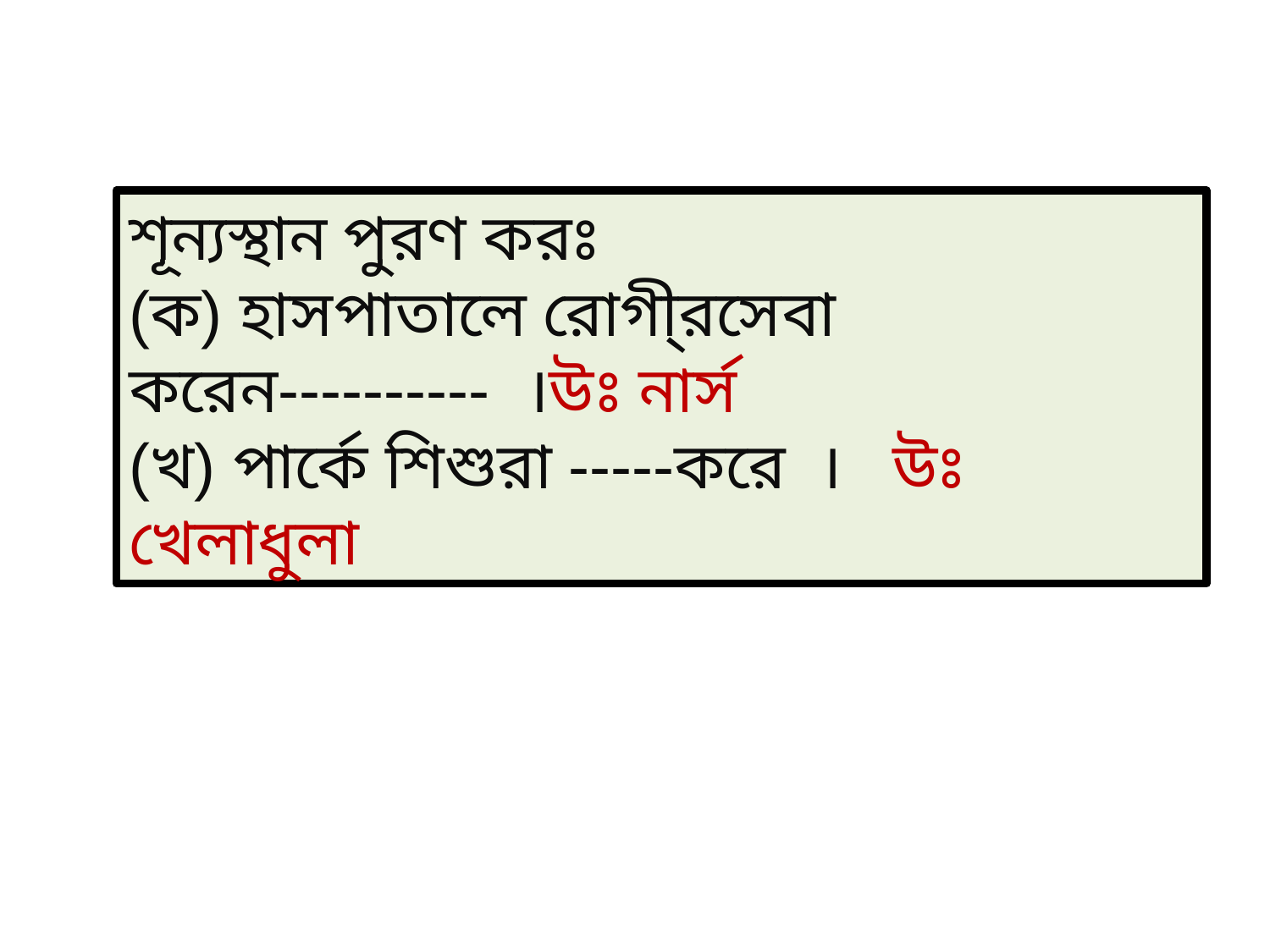

শূন্যস্থান পুরণ করঃ
(ক) হাসপাতালে রোগী্রসেবা করেন----------  ।উঃ নার্স
(খ) পার্কে শিশুরা -----করে  ।   উঃ খেলাধুলা